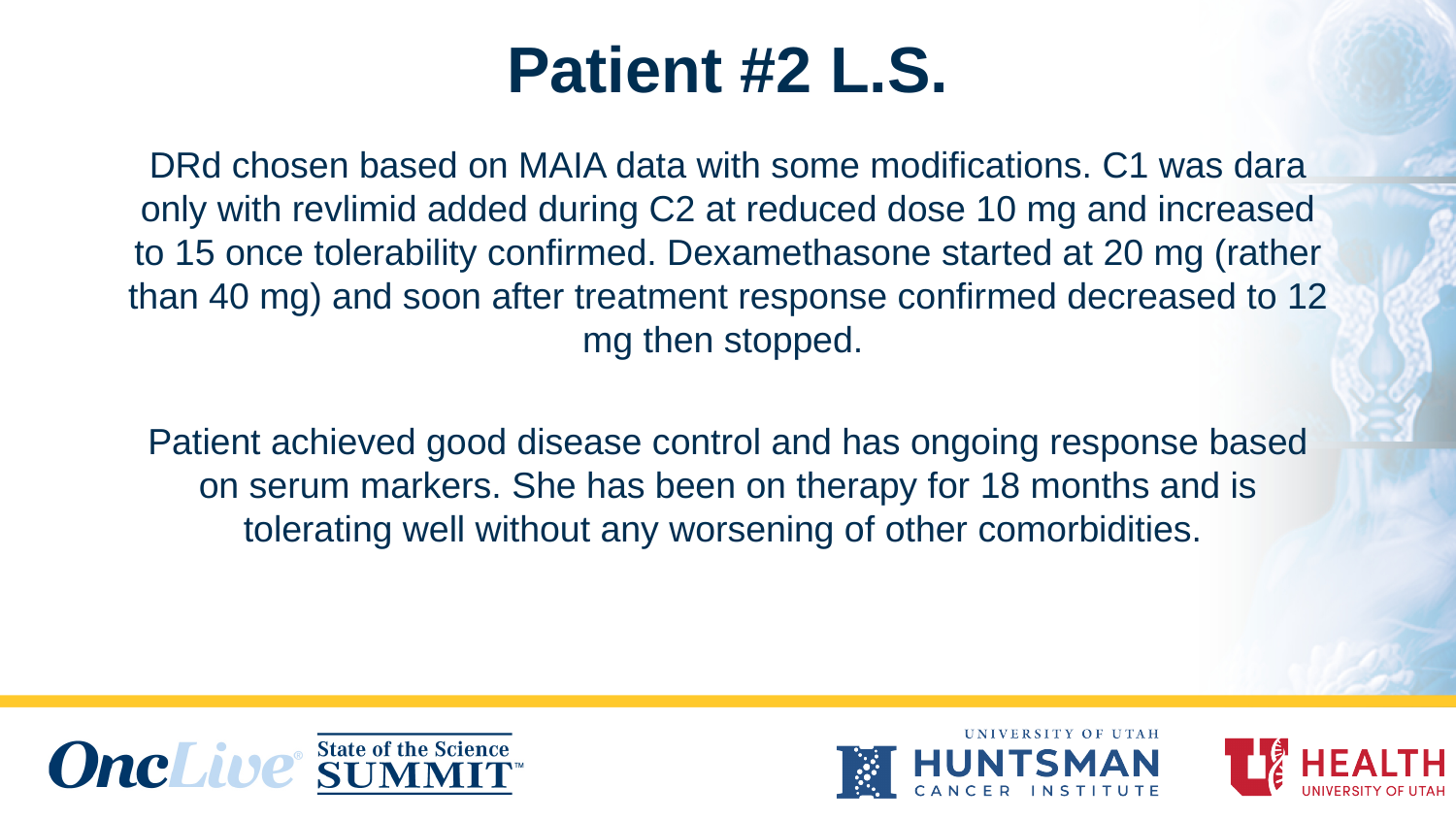

Patient #2 L.S.
DRd chosen based on MAIA data with some modifications. C1 was dara only with revlimid added during C2 at reduced dose 10 mg and increased to 15 once tolerability confirmed. Dexamethasone started at 20 mg (rather than 40 mg) and soon after treatment response confirmed decreased to 12 mg then stopped.

Patient achieved good disease control and has ongoing response based on serum markers. She has been on therapy for 18 months and is tolerating well without any worsening of other comorbidities.